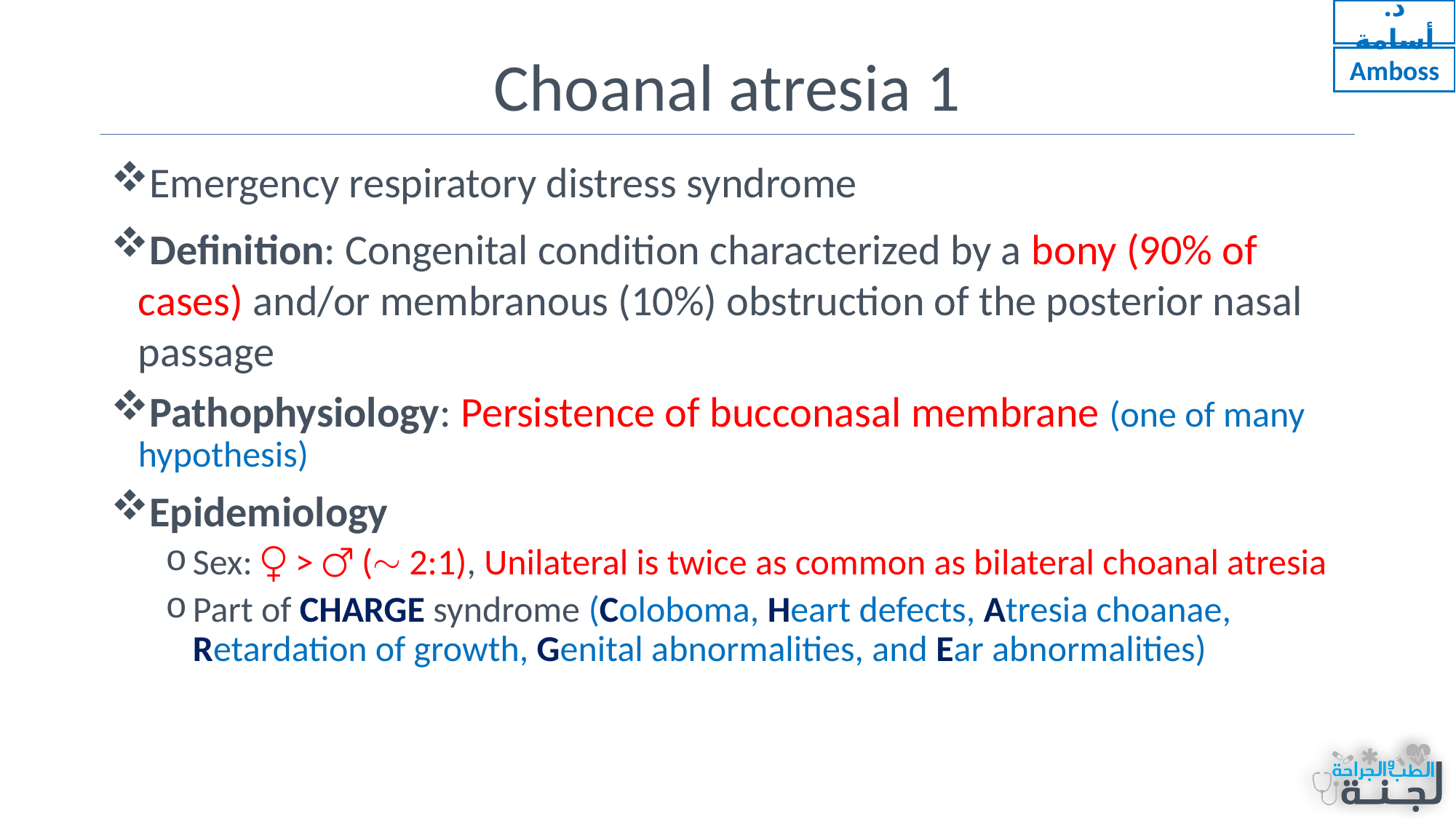

د. أسامة
# Choanal atresia 1
Amboss
Emergency respiratory distress syndrome
Definition: Congenital condition characterized by a bony (90% of cases) and/or membranous (10%) obstruction of the posterior nasal passage
Pathophysiology: Persistence of bucconasal membrane (one of many hypothesis)
Epidemiology
Sex: ♀ > ♂ (∼ 2:1), Unilateral is twice as common as bilateral choanal atresia
Part of CHARGE syndrome (Coloboma, Heart defects, Atresia choanae, Retardation of growth, Genital abnormalities, and Ear abnormalities)